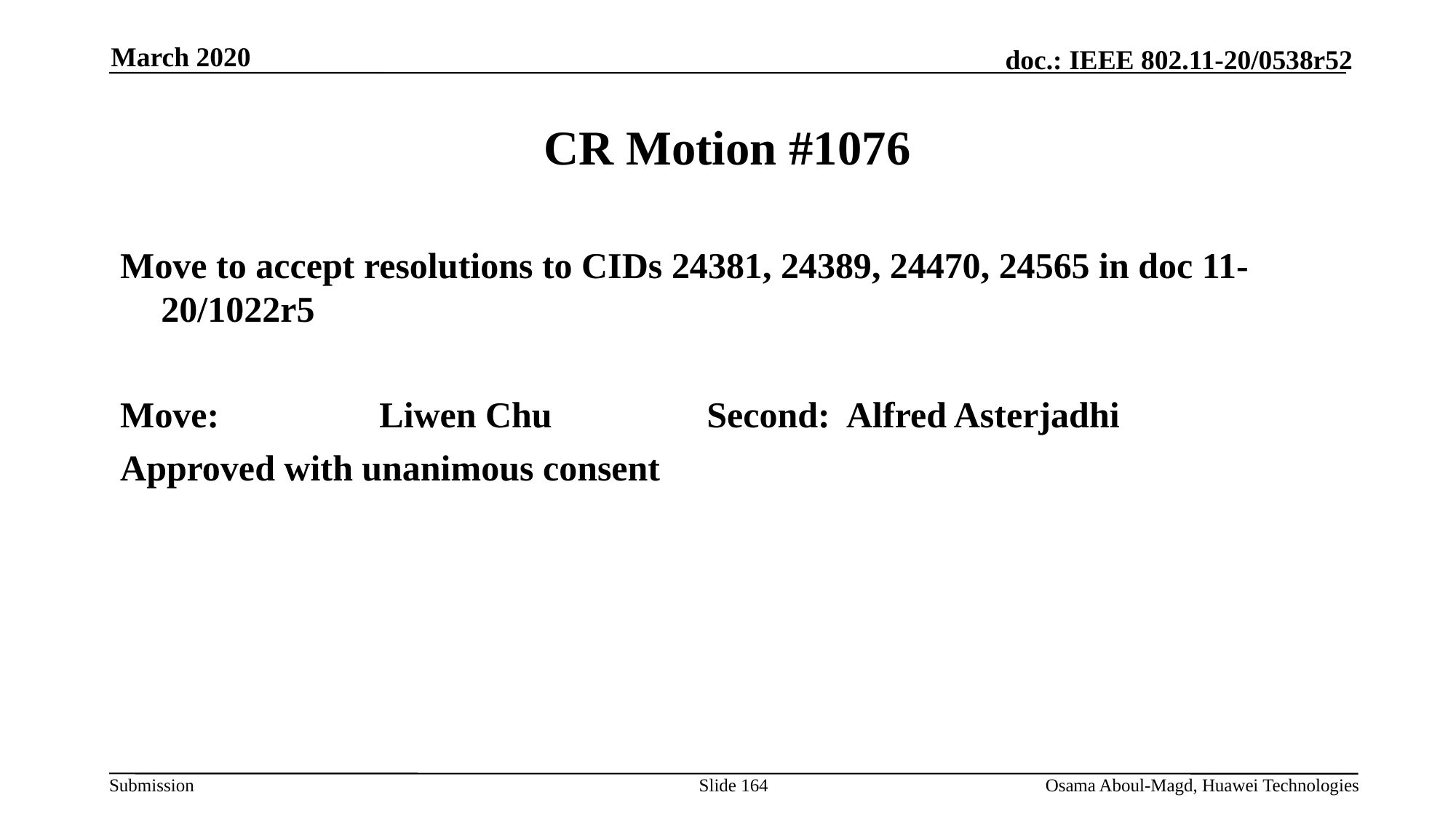

March 2020
# CR Motion #1076
Move to accept resolutions to CIDs 24381, 24389, 24470, 24565 in doc 11-20/1022r5

Move:		Liwen Chu		Second:  Alfred Asterjadhi
Approved with unanimous consent
Slide 164
Osama Aboul-Magd, Huawei Technologies